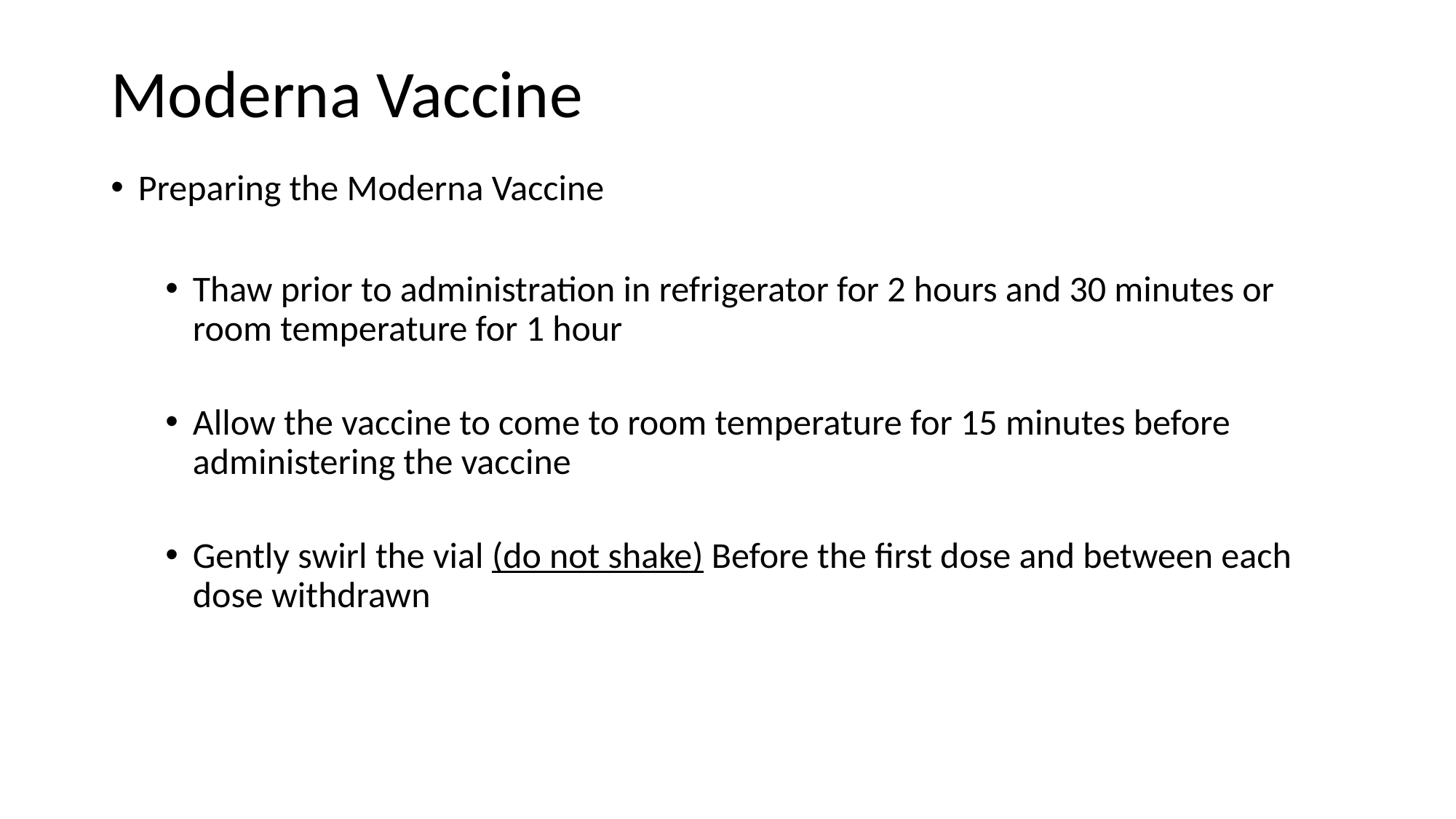

# Moderna Vaccine
Preparing the Moderna Vaccine

Thaw prior to administration in refrigerator for 2 hours and 30 minutes or room temperature for 1 hour

Allow the vaccine to come to room temperature for 15 minutes before administering the vaccine

Gently swirl the vial (do not shake) Before the first dose and between each dose withdrawn